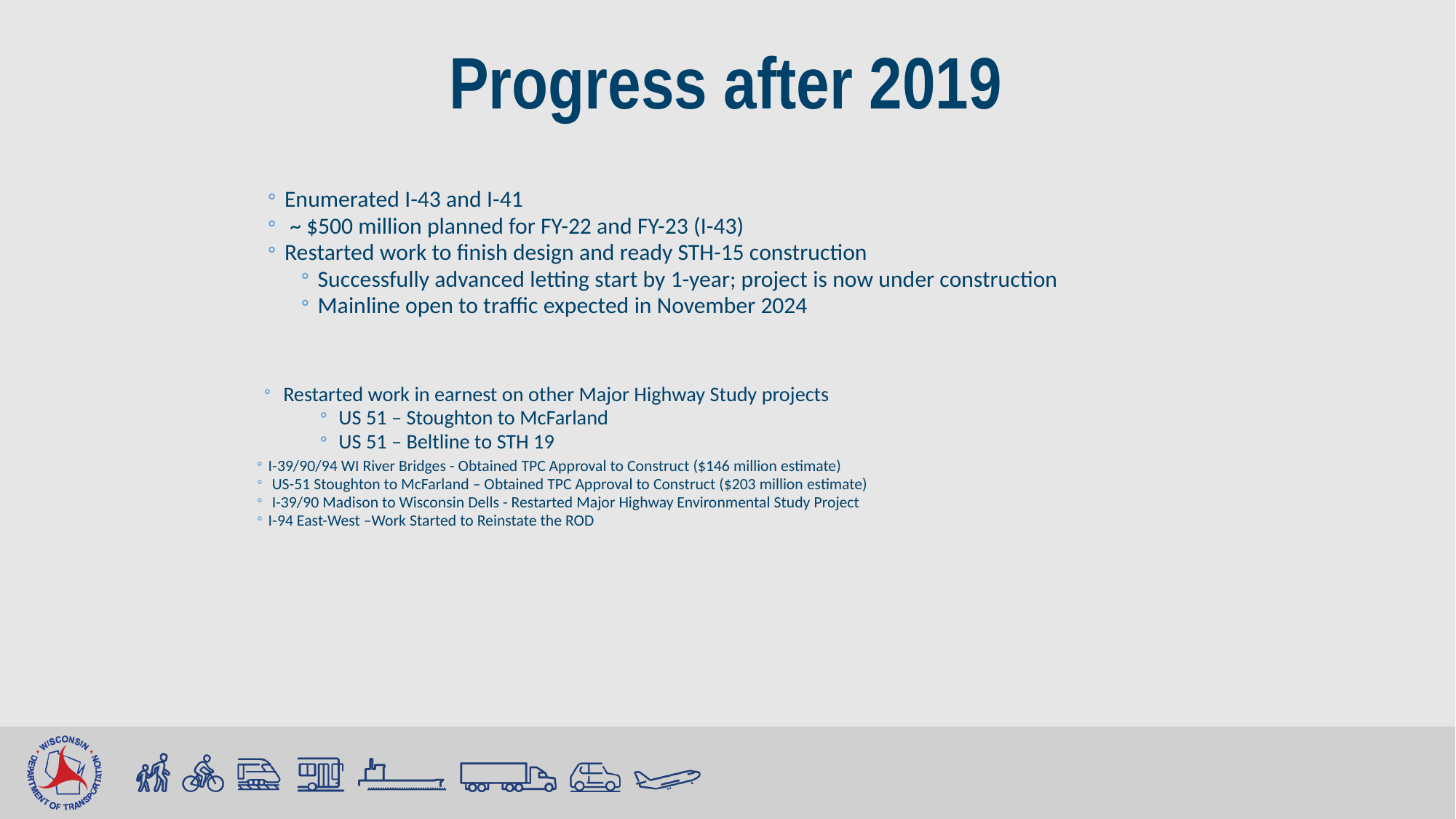

# Progress after 2019
Enumerated I-43 and I-41
 ~ $500 million planned for FY-22 and FY-23 (I-43)
Restarted work to finish design and ready STH-15 construction
Successfully advanced letting start by 1-year; project is now under construction
Mainline open to traffic expected in November 2024

 Restarted work in earnest on other Major Highway Study projects
US 51 – Stoughton to McFarland
US 51 – Beltline to STH 19

I-39/90/94 WI River Bridges - Obtained TPC Approval to Construct ($146 million estimate)
 US-51 Stoughton to McFarland – Obtained TPC Approval to Construct ($203 million estimate)
 I-39/90 Madison to Wisconsin Dells - Restarted Major Highway Environmental Study Project
I-94 East-West –Work Started to Reinstate the ROD

4